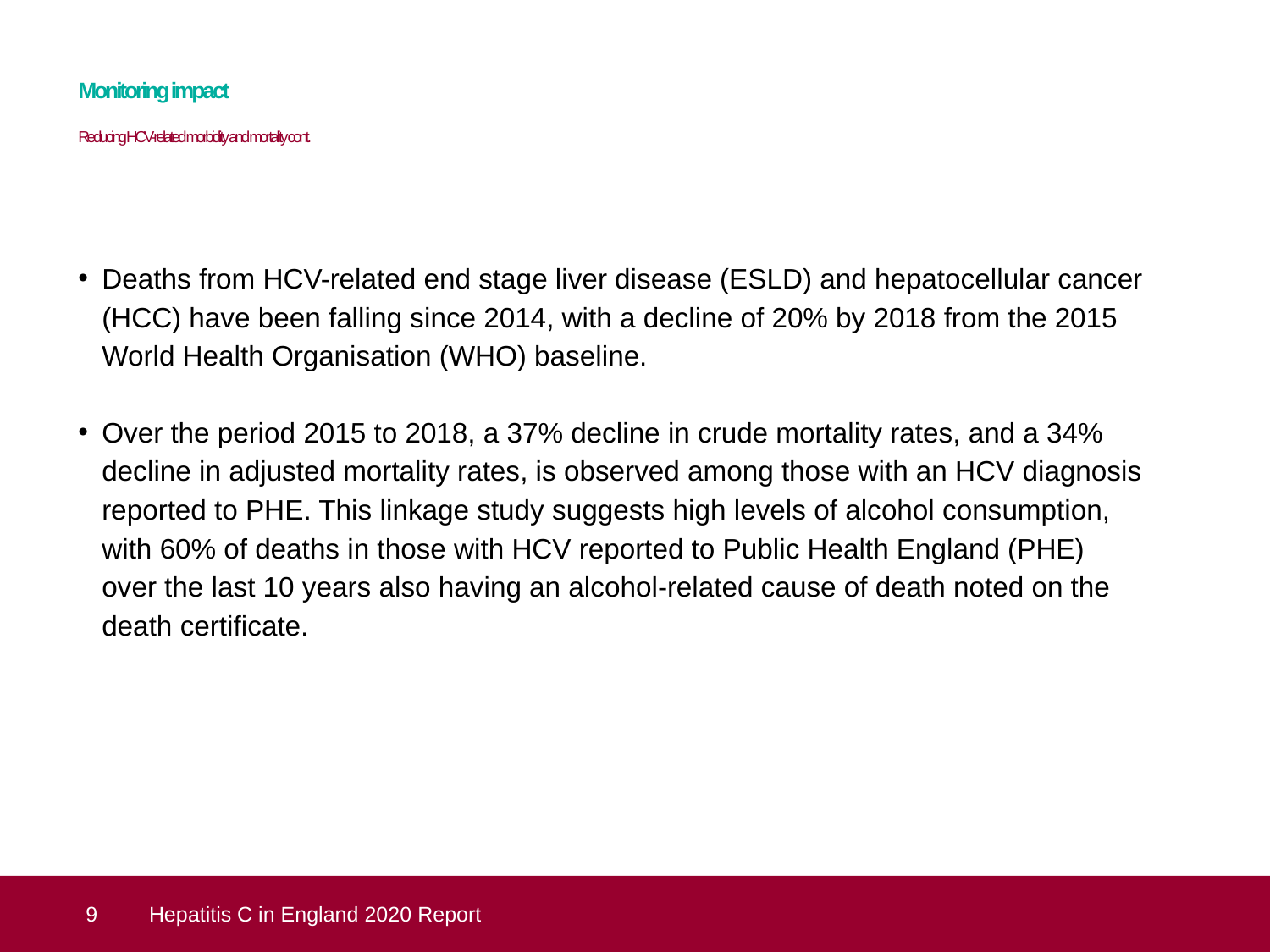

# Monitoring impact Reducing HCV-related morbidity and mortality cont.

Deaths from HCV-related end stage liver disease (ESLD) and hepatocellular cancer (HCC) have been falling since 2014, with a decline of 20% by 2018 from the 2015 World Health Organisation (WHO) baseline.

Over the period 2015 to 2018, a 37% decline in crude mortality rates, and a 34% decline in adjusted mortality rates, is observed among those with an HCV diagnosis reported to PHE. This linkage study suggests high levels of alcohol consumption, with 60% of deaths in those with HCV reported to Public Health England (PHE) over the last 10 years also having an alcohol-related cause of death noted on the death certificate.

  9
Hepatitis C in England 2020 Report